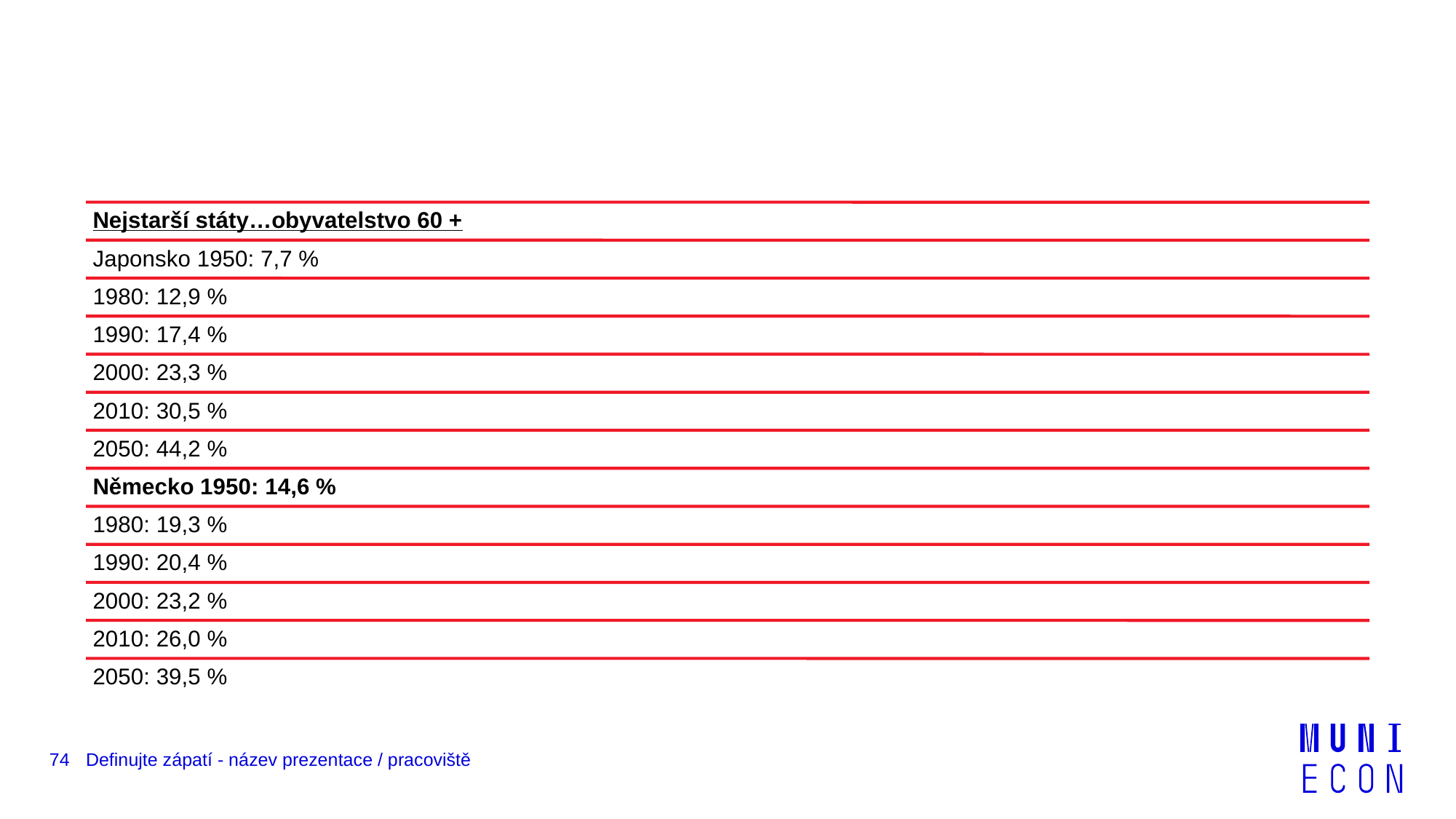

#
Nejstarší státy…obyvatelstvo 60 +
Japonsko 1950: 7,7 %
1980: 12,9 %
1990: 17,4 %
2000: 23,3 %
2010: 30,5 %
2050: 44,2 %
Německo 1950: 14,6 %
1980: 19,3 %
1990: 20,4 %
2000: 23,2 %
2010: 26,0 %
2050: 39,5 %
74
Definujte zápatí - název prezentace / pracoviště